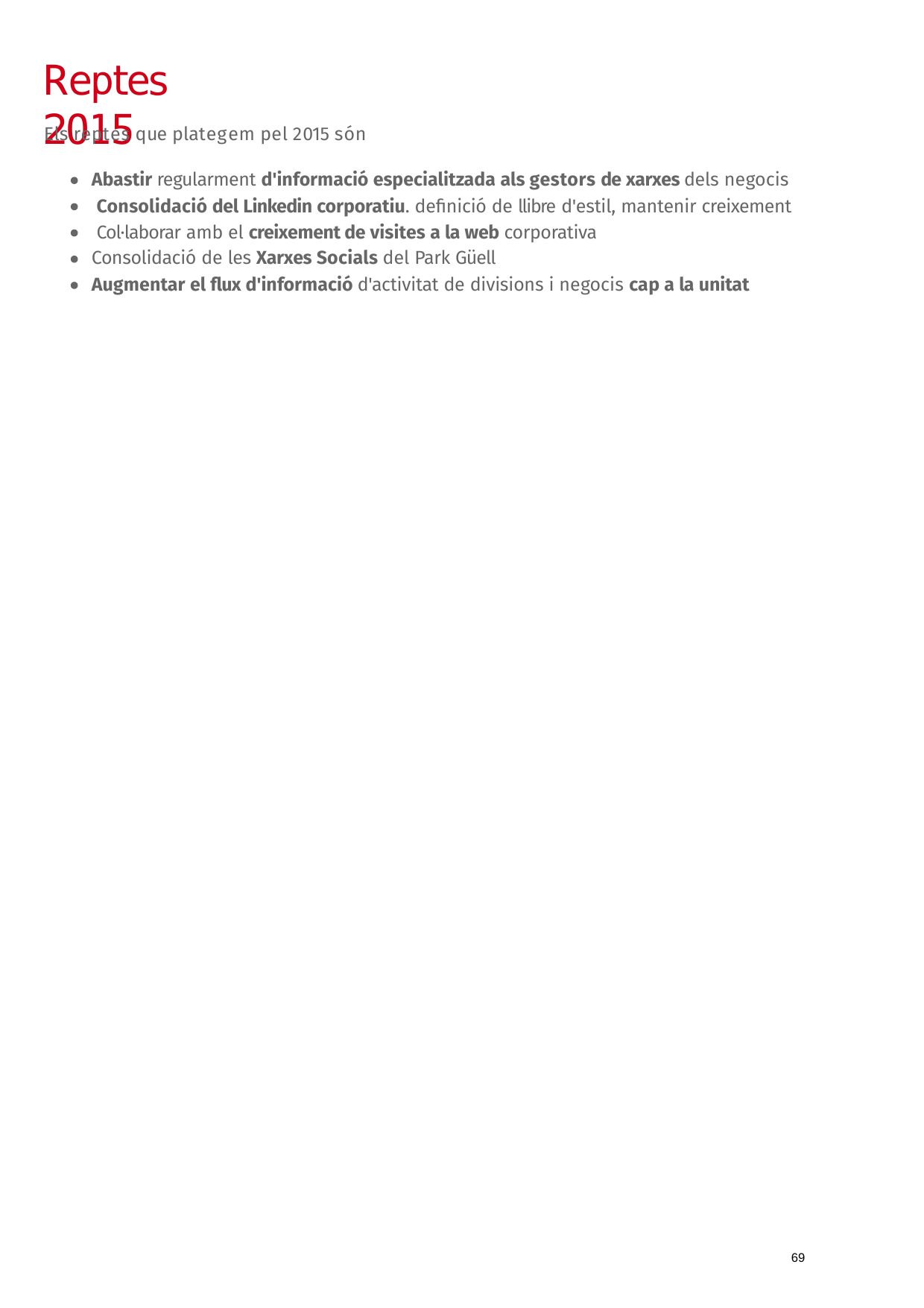

# Reptes 2015
Els reptes que plategem pel 2015 són

Abastir regularment d'informació especialitzada als gestors de xarxes dels negocis  Consolidació del Linkedin corporatiu. definició de llibre d'estil, mantenir creixement  Col·laborar amb el creixement de visites a la web corporativa
Consolidació de les Xarxes Socials del Park Güell
Augmentar el flux d'informació d'activitat de divisions i negocis cap a la unitat

69